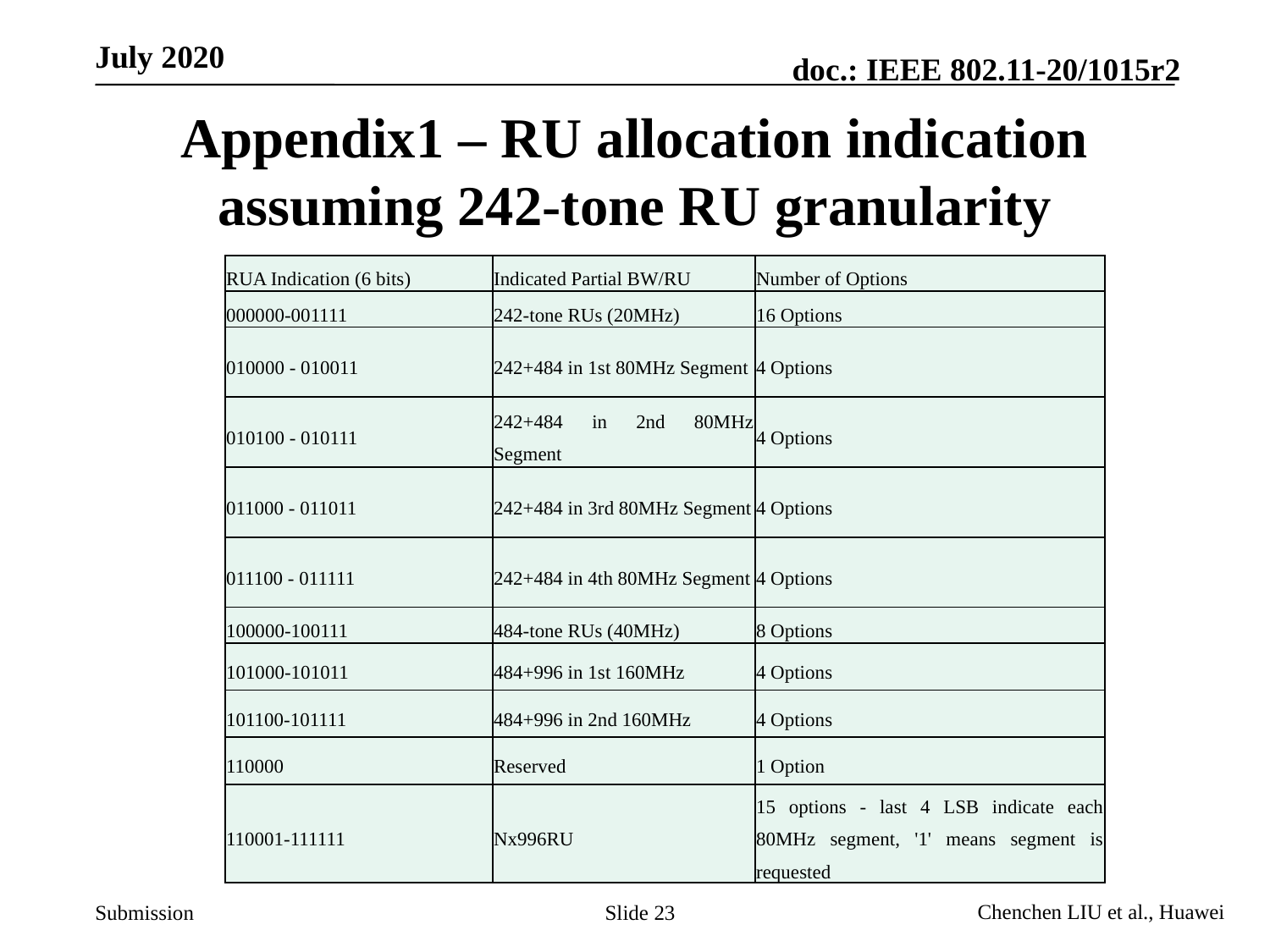

# Appendix1 – RU allocation indication assuming 242-tone RU granularity
| RUA Indication (6 bits) | Indicated Partial BW/RU | Number of Options |
| --- | --- | --- |
| 000000-001111 | 242-tone RUs (20MHz) | 16 Options |
| 010000 - 010011 | 242+484 in 1st 80MHz Segment | 4 Options |
| 010100 - 010111 | 242+484 in 2nd 80MHz Segment | 4 Options |
| 011000 - 011011 | 242+484 in 3rd 80MHz Segment | 4 Options |
| 011100 - 011111 | 242+484 in 4th 80MHz Segment | 4 Options |
| 100000-100111 | 484-tone RUs (40MHz) | 8 Options |
| 101000-101011 | 484+996 in 1st 160MHz | 4 Options |
| 101100-101111 | 484+996 in 2nd 160MHz | 4 Options |
| 110000 | Reserved | 1 Option |
| 110001-111111 | Nx996RU | 15 options - last 4 LSB indicate each 80MHz segment, '1' means segment is requested |
Slide 23